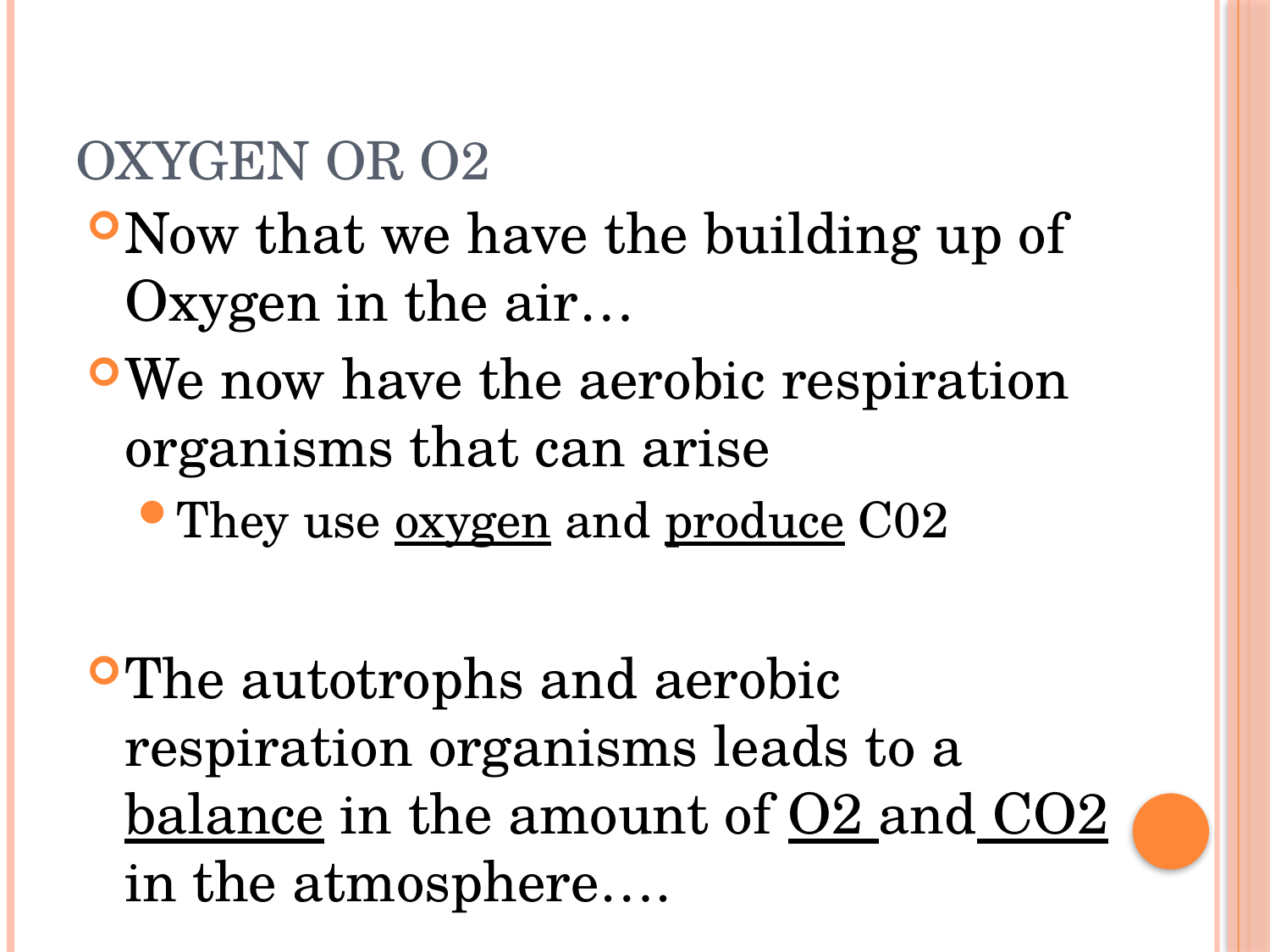

# Oxygen or O2
Now that we have the building up of Oxygen in the air…
We now have the aerobic respiration organisms that can arise
They use oxygen and produce C02

The autotrophs and aerobic respiration organisms leads to a balance in the amount of O2 and CO2 in the atmosphere….